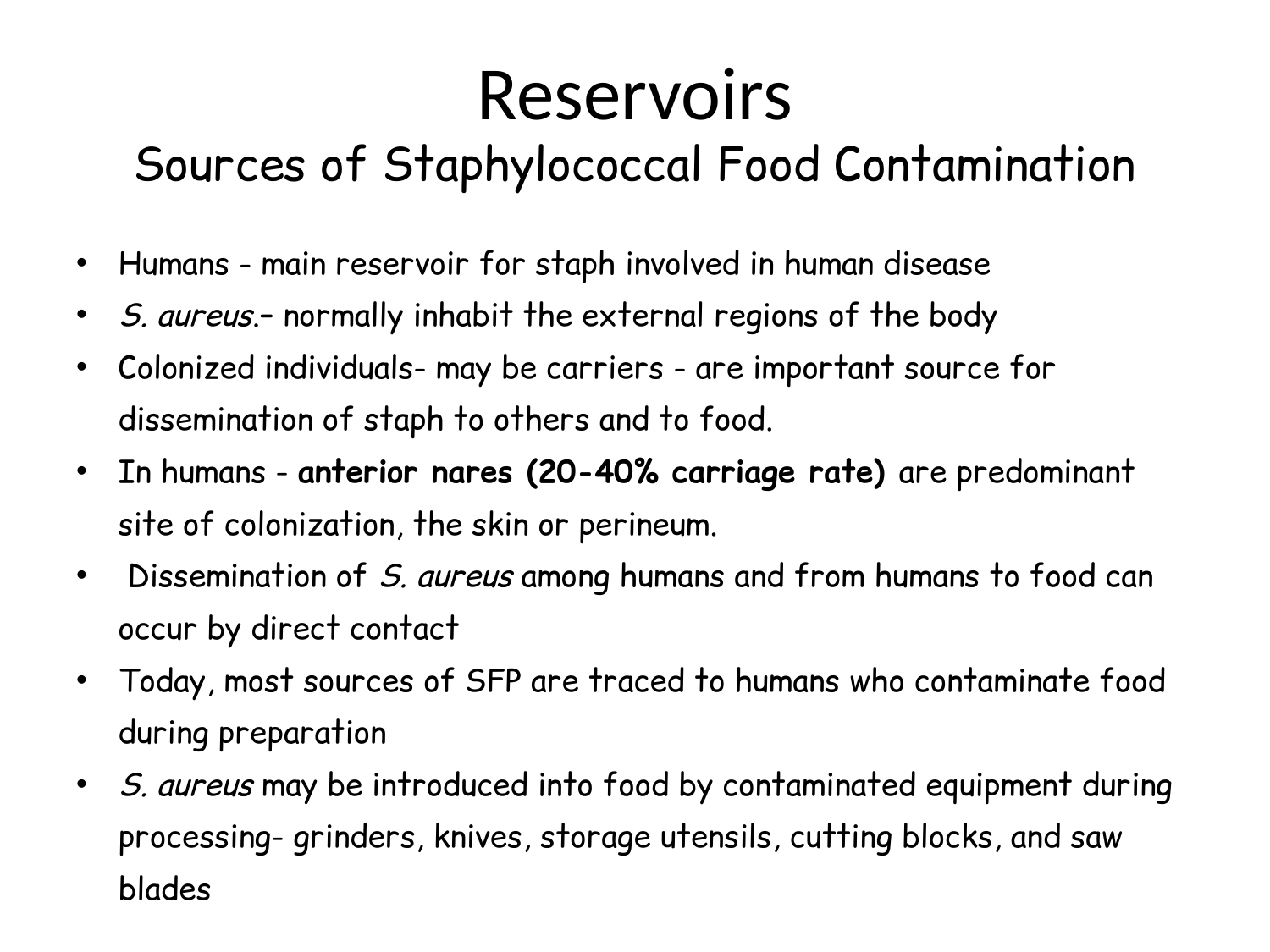

# Reservoirs Sources of Staphylococcal Food Contamination
Humans - main reservoir for staph involved in human disease
S. aureus.– normally inhabit the external regions of the body
Colonized individuals- may be carriers - are important source for dissemination of staph to others and to food.
In humans - anterior nares (20-40% carriage rate) are predominant site of colonization, the skin or perineum.
 Dissemination of S. aureus among humans and from humans to food can occur by direct contact
Today, most sources of SFP are traced to humans who contaminate food during preparation
S. aureus may be introduced into food by contaminated equipment during processing- grinders, knives, storage utensils, cutting blocks, and saw blades